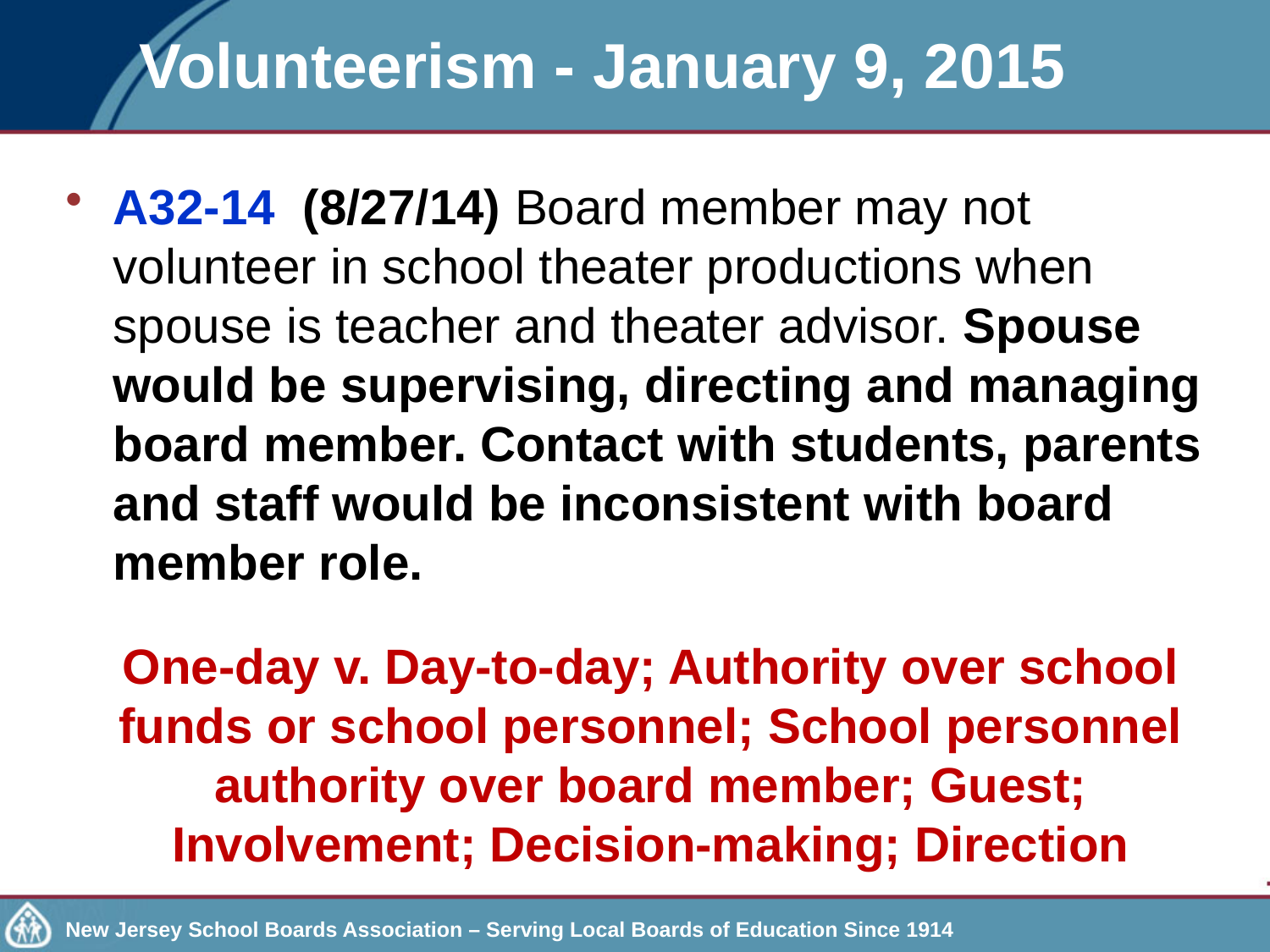

# Volunteerism - January 9, 2015
A32-14  (8/27/14) Board member may not volunteer in school theater productions when spouse is teacher and theater advisor. Spouse would be supervising, directing and managing board member. Contact with students, parents and staff would be inconsistent with board member role.

One-day v. Day-to-day; Authority over school funds or school personnel; School personnel authority over board member; Guest; Involvement; Decision-making; Direction
New Jersey School Boards Association – Serving Local Boards of Education Since 1914